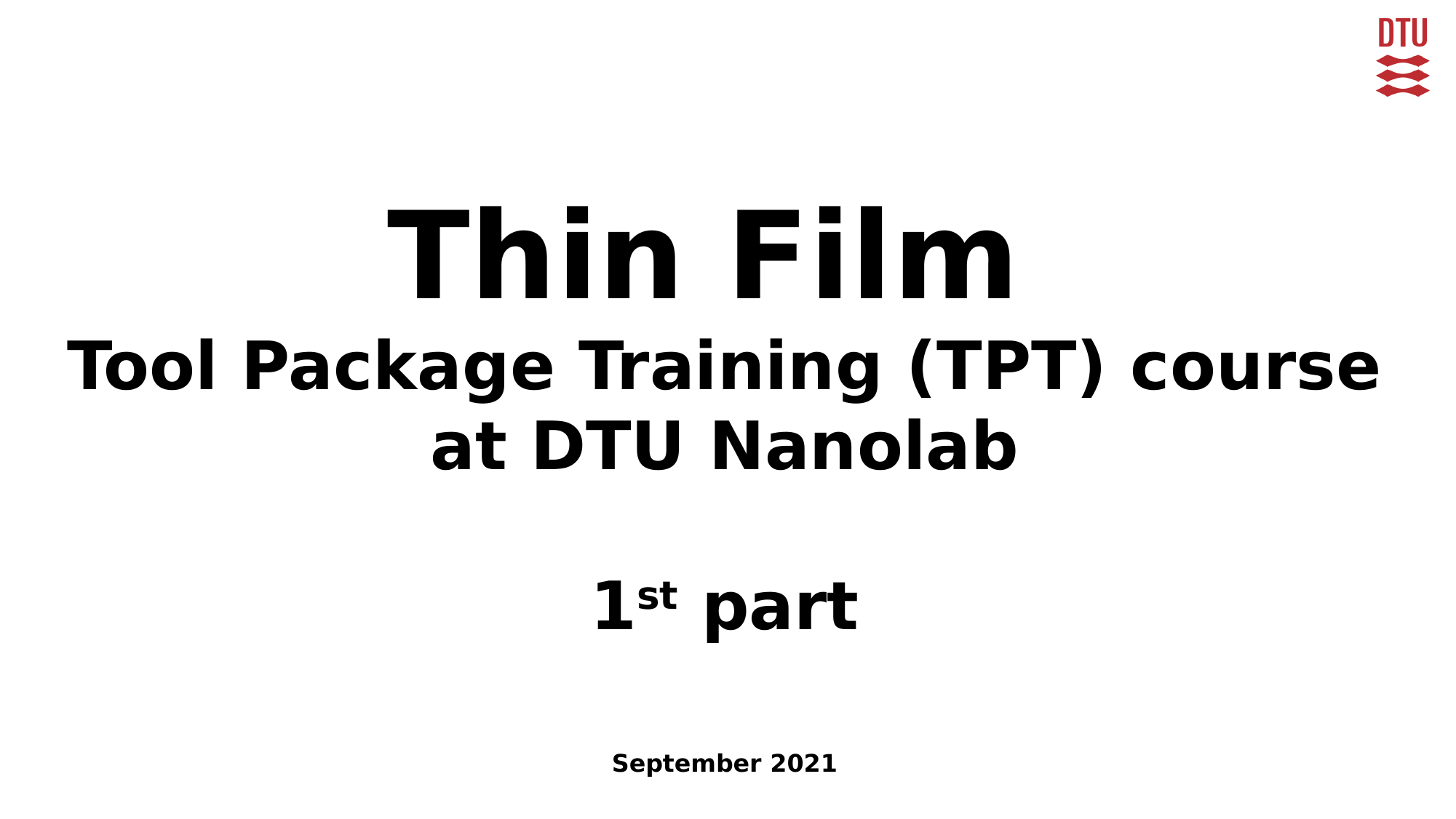

# Thin Film Tool Package Training (TPT) course at DTU Nanolab 1st part September 2021